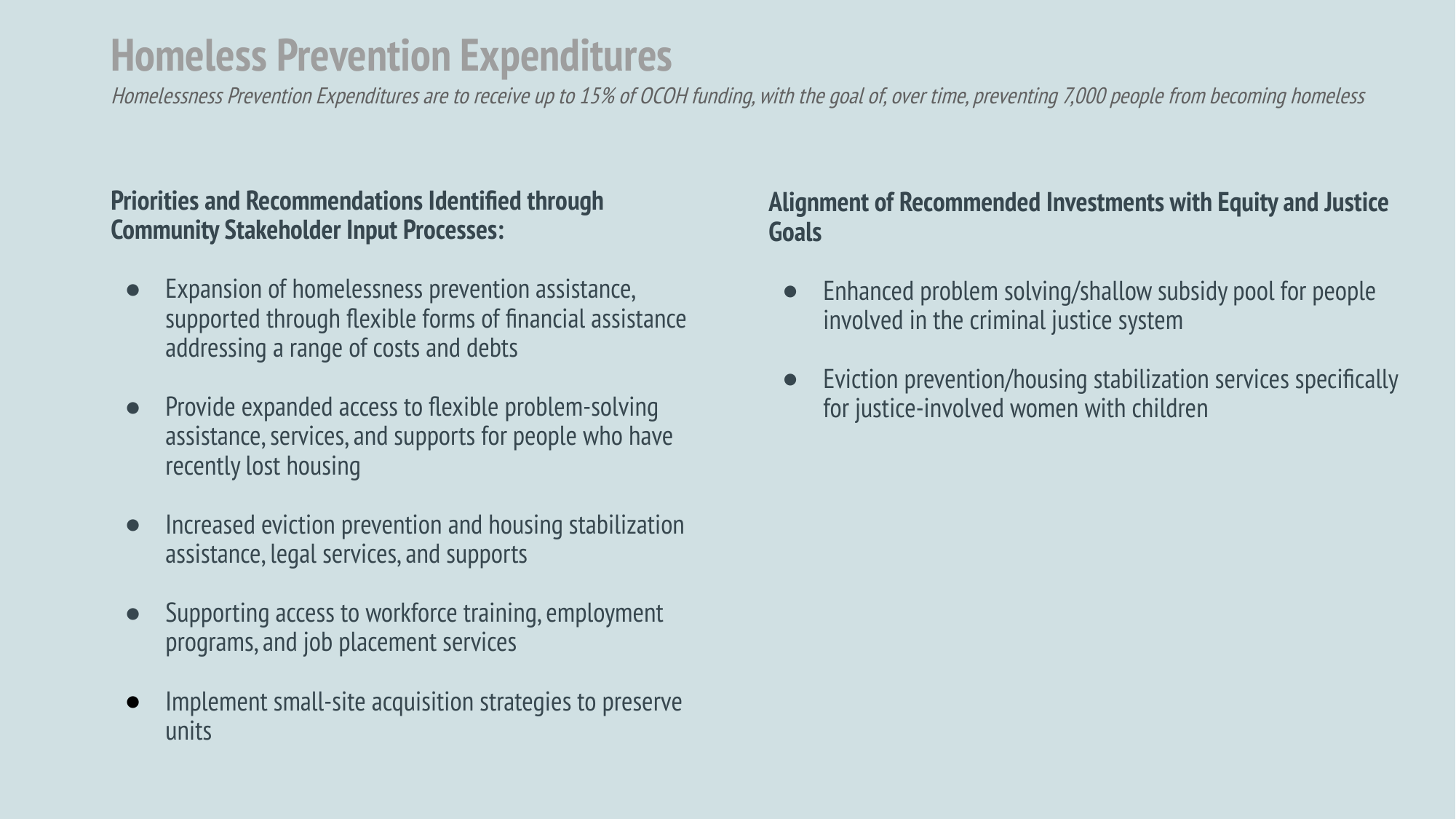

# Homeless Prevention Expenditures
Homelessness Prevention Expenditures are to receive up to 15% of OCOH funding, with the goal of, over time, preventing 7,000 people from becoming homeless

Priorities and Recommendations Identified through Community Stakeholder Input Processes:

Expansion of homelessness prevention assistance, supported through flexible forms of financial assistance addressing a range of costs and debts

Provide expanded access to flexible problem-solving assistance, services, and supports for people who have recently lost housing

Increased eviction prevention and housing stabilization assistance, legal services, and supports

Supporting access to workforce training, employment programs, and job placement services

Implement small-site acquisition strategies to preserve units
Alignment of Recommended Investments with Equity and Justice Goals

Enhanced problem solving/shallow subsidy pool for people involved in the criminal justice system

Eviction prevention/housing stabilization services specifically for justice-involved women with children